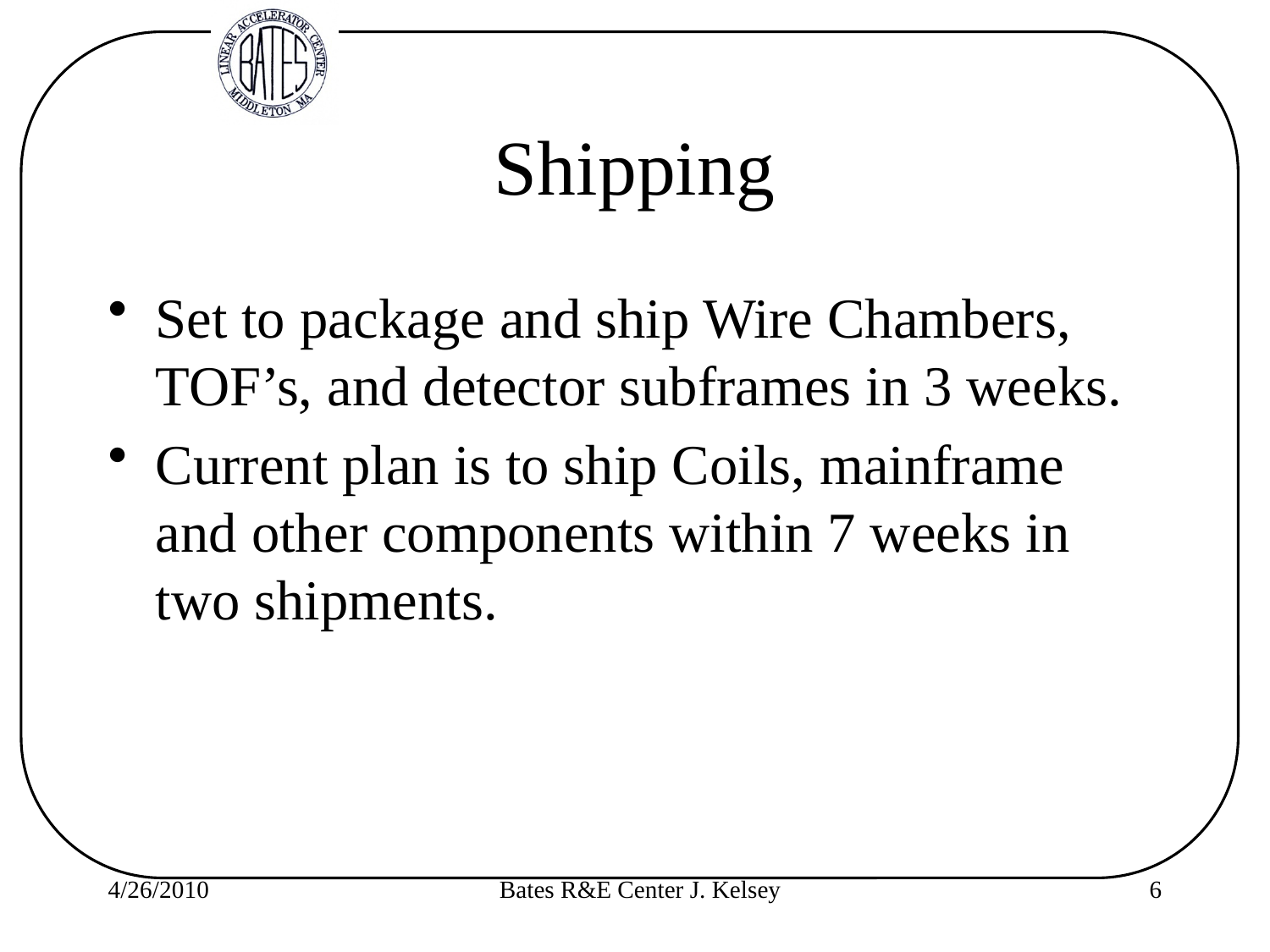

# Shipping
Set to package and ship Wire Chambers, TOF’s, and detector subframes in 3 weeks.
Current plan is to ship Coils, mainframe and other components within 7 weeks in two shipments.
4/26/2010
Bates R&E Center J. Kelsey
6